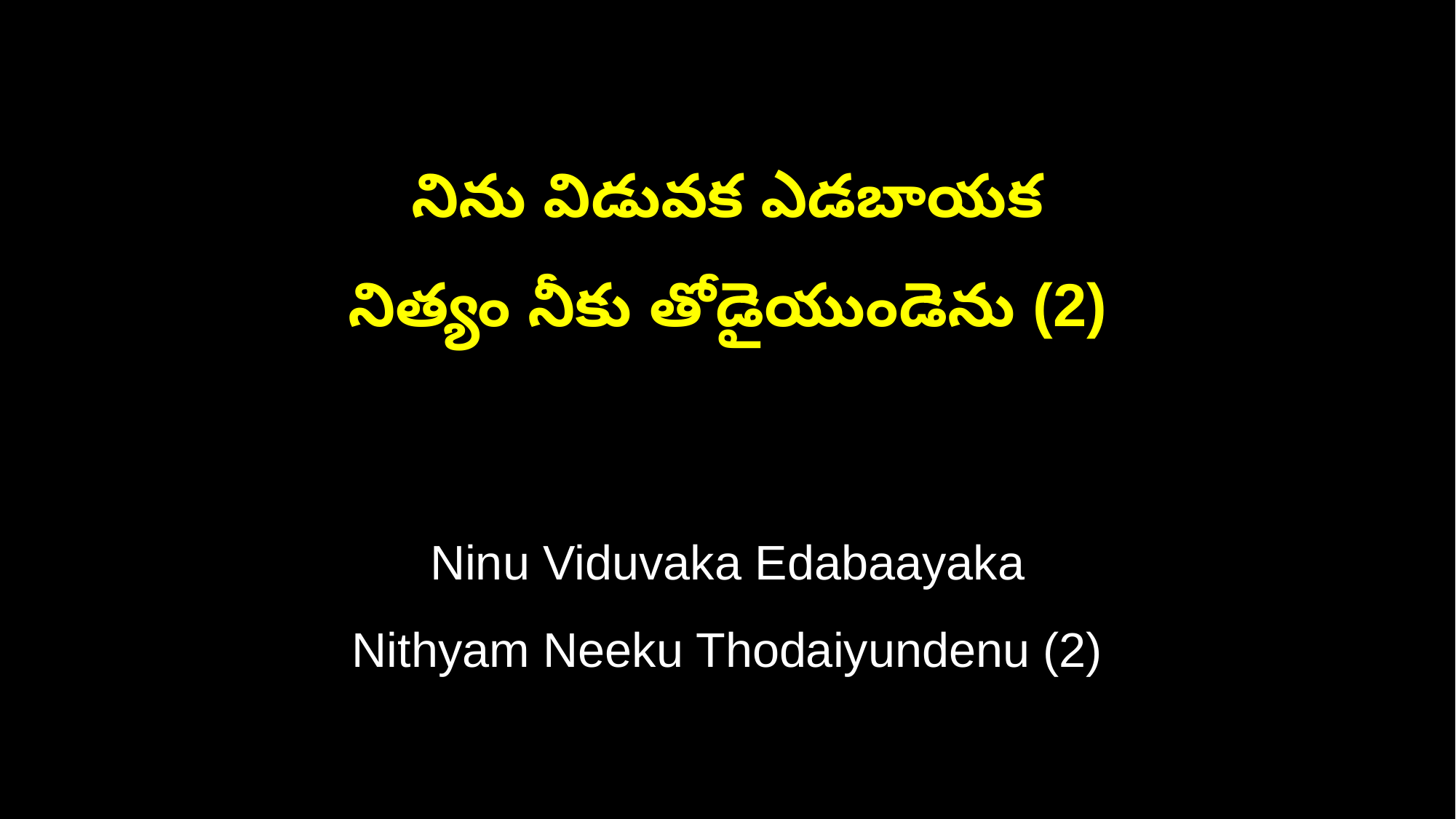

నిను విడువక ఎడబాయక
నిత్యం నీకు తోడైయుండెను (2)
Ninu Viduvaka Edabaayaka
Nithyam Neeku Thodaiyundenu (2)